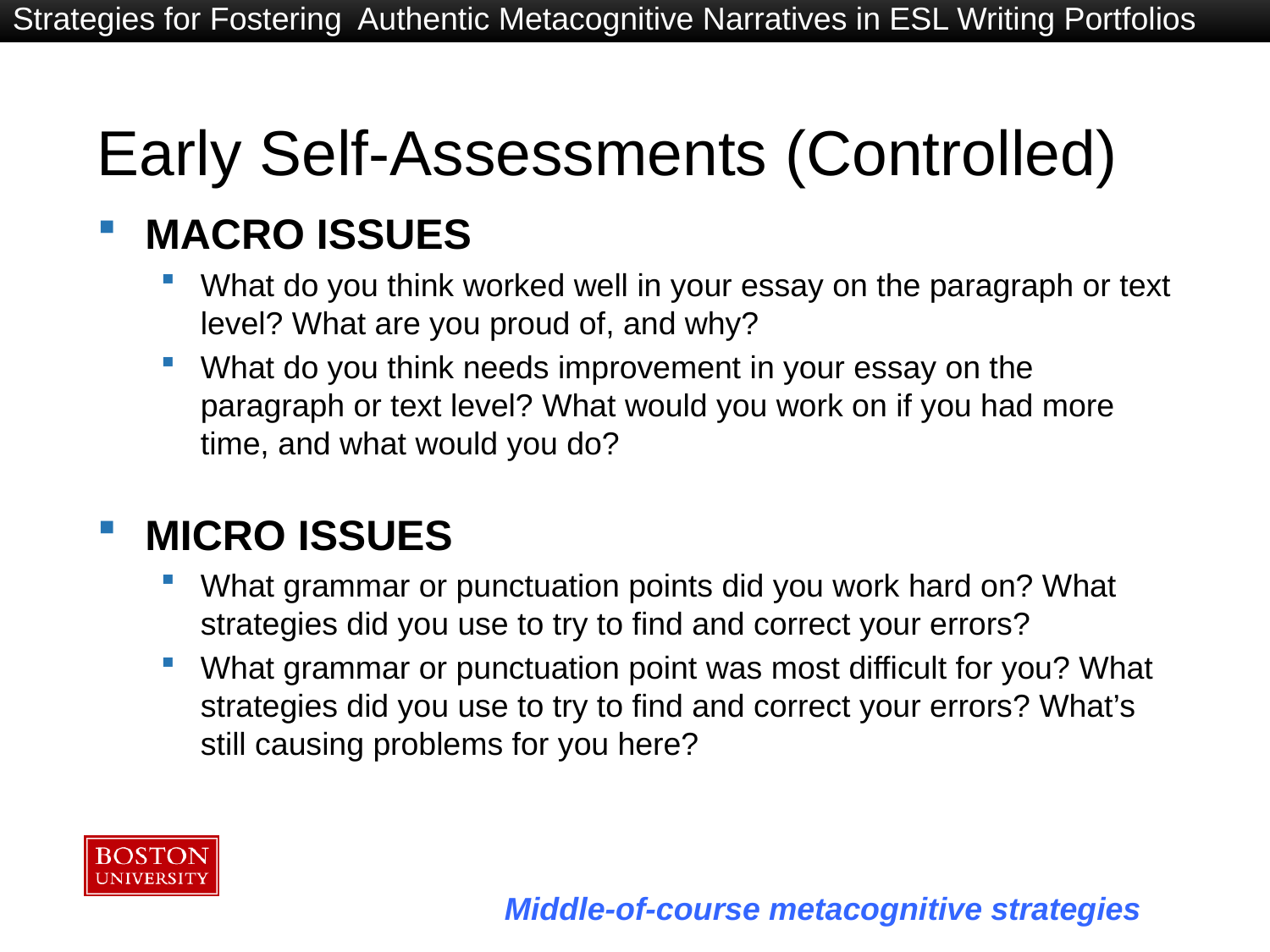

Strategies for Fostering  Authentic Metacognitive Narratives in ESL Writing Portfolios
# Early Self-Assessments (Controlled)
MACRO ISSUES
What do you think worked well in your essay on the paragraph or text level? What are you proud of, and why?
What do you think needs improvement in your essay on the paragraph or text level? What would you work on if you had more time, and what would you do?
MICRO ISSUES
What grammar or punctuation points did you work hard on? What strategies did you use to try to find and correct your errors?
What grammar or punctuation point was most difficult for you? What strategies did you use to try to find and correct your errors? What’s still causing problems for you here?

Middle-of-course metacognitive strategies